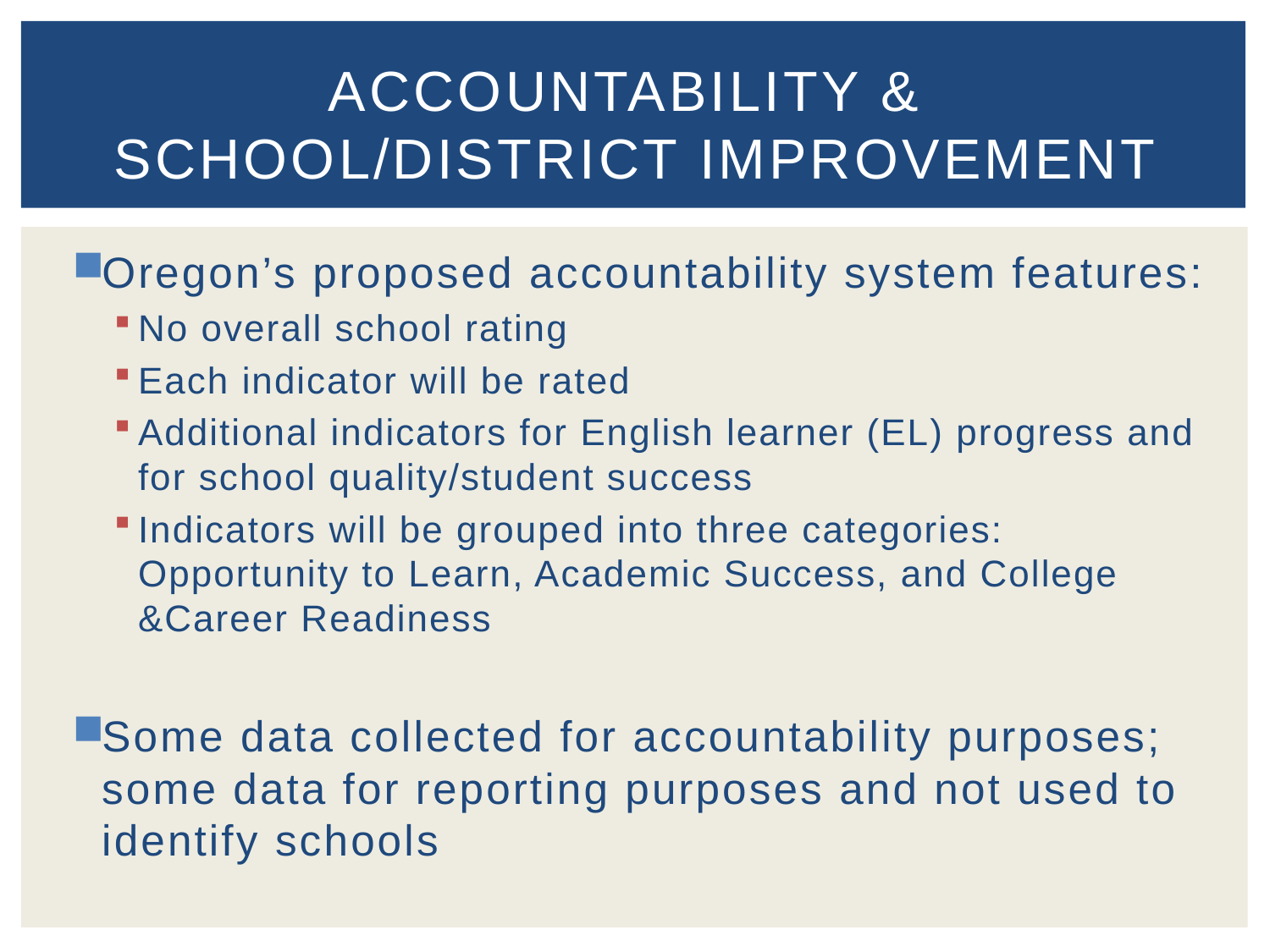

# Accountability & school/district improvement
Oregon’s proposed accountability system features:
No overall school rating
Each indicator will be rated
Additional indicators for English learner (EL) progress and for school quality/student success
Indicators will be grouped into three categories: Opportunity to Learn, Academic Success, and College &Career Readiness

Some data collected for accountability purposes; some data for reporting purposes and not used to identify schools